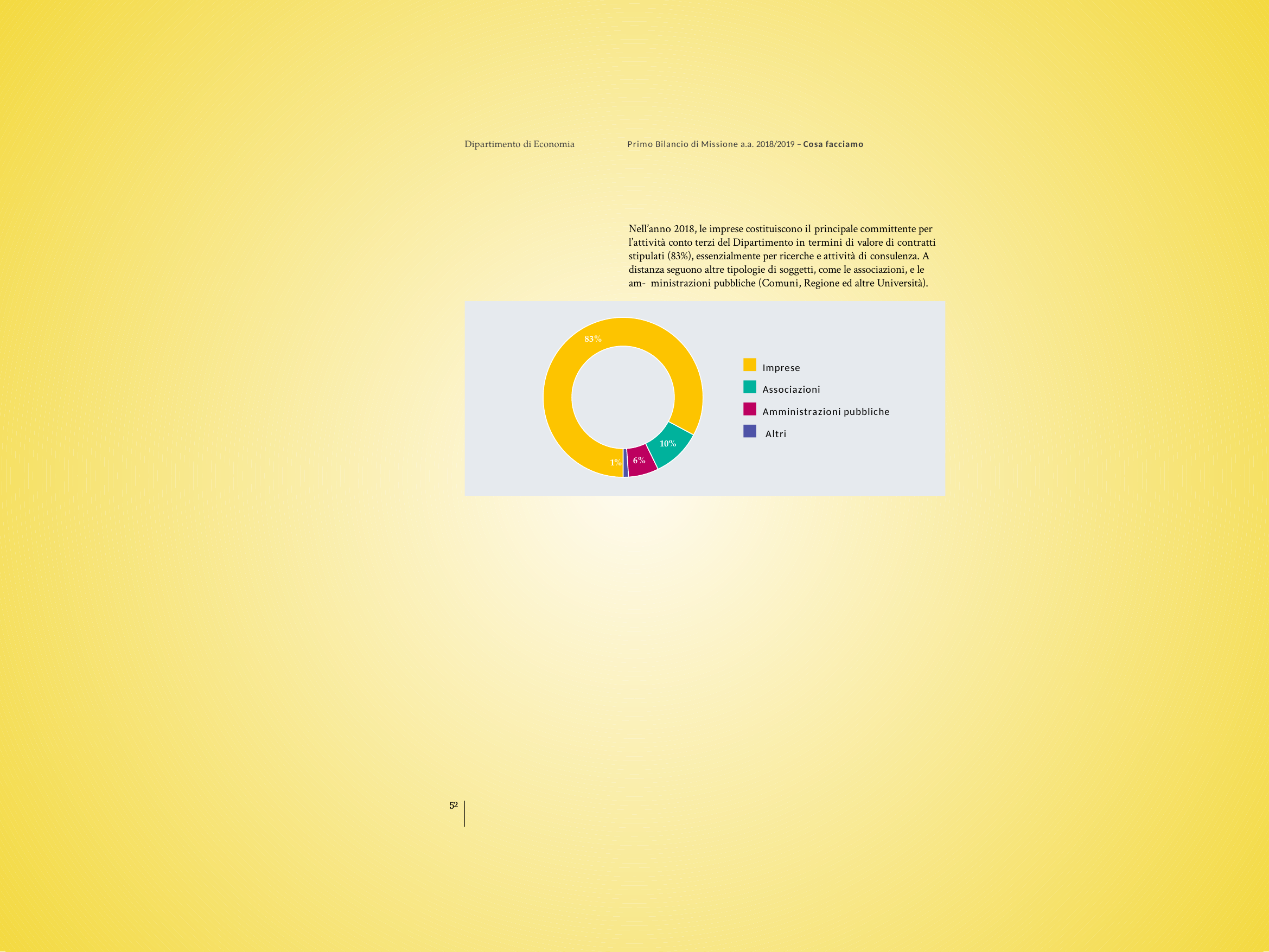

Dipartimento di Economia
Primo Bilancio di Missione a.a. 2018/2019 – Cosa facciamo
Nell’anno 2018, le imprese costituiscono il principale committente per  l’attività conto terzi del Dipartimento in termini di valore di contratti  stipulati (83%), essenzialmente per ricerche e attività di consulenza. A  distanza seguono altre tipologie di soggetti, come le associazioni, e le am-  ministrazioni pubbliche (Comuni, Regione ed altre Università).

83%
Imprese
Associazioni  Amministrazioni pubbliche  Altri
10%
6%
1%
52